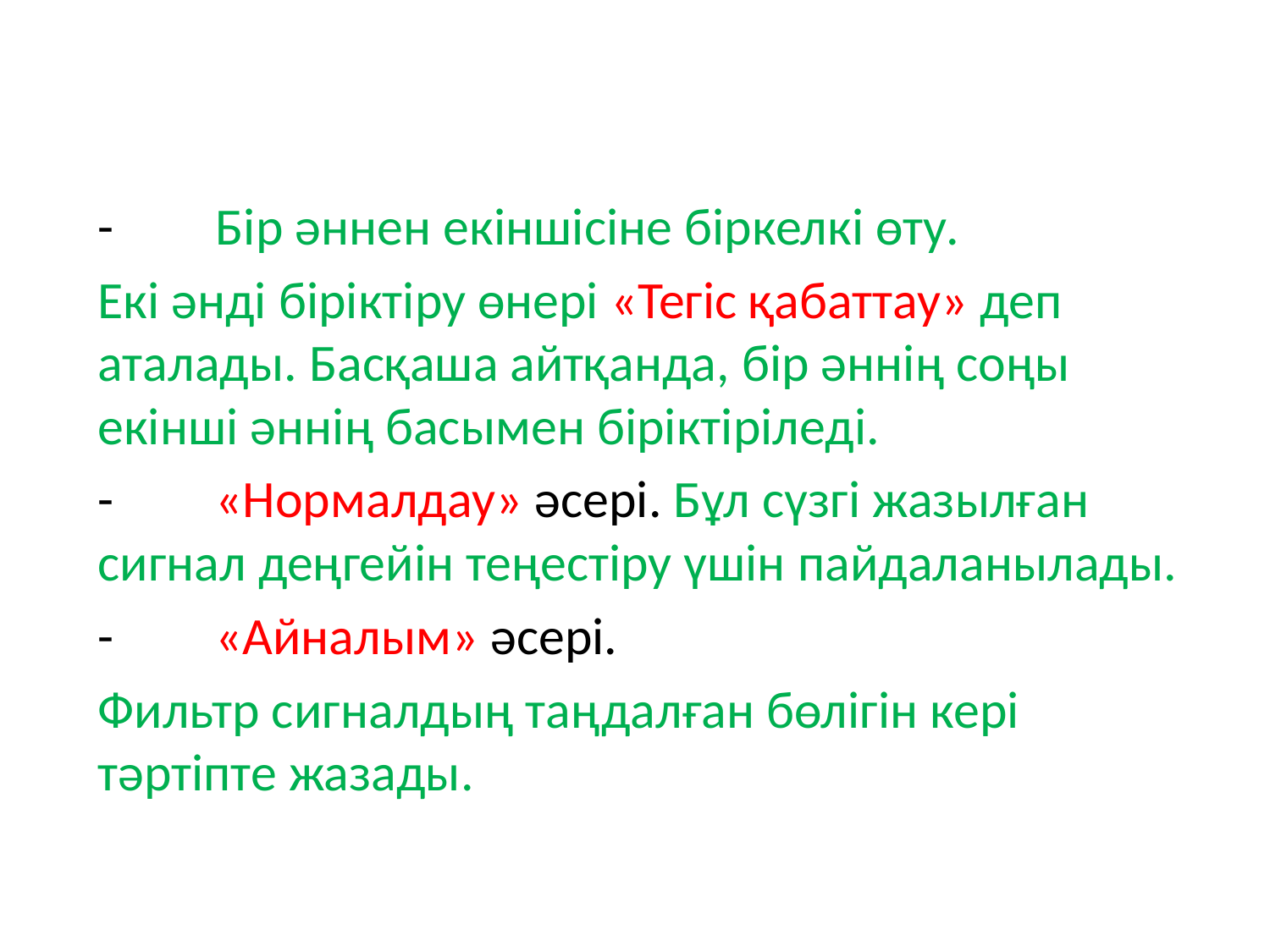

-	Бір әннен екіншісіне біркелкі өту.
Екі әнді біріктіру өнері «Тегіс қабаттау» деп аталады. Басқаша айтқанда, бір әннің соңы екінші әннің басымен біріктіріледі.
-	«Нормалдау» әсері. Бұл сүзгі жазылған сигнал деңгейін теңестіру үшін пайдаланылады.
-	«Айналым» әсері.
Фильтр сигналдың таңдалған бөлігін кері тәртіпте жазады.